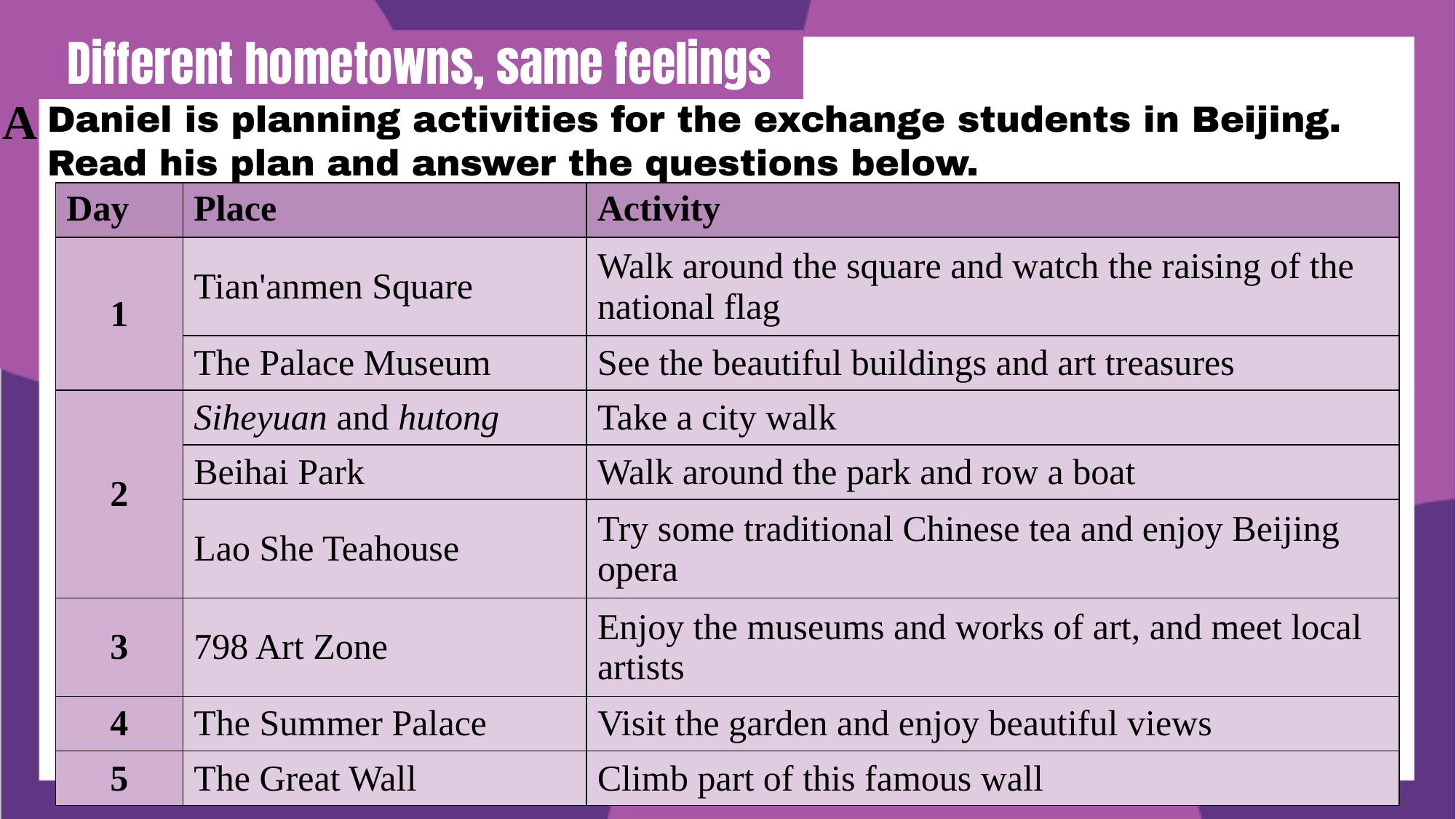

Different hometowns, same feelings
A
Daniel is planning activities for the exchange students in Beijing. Read his plan and answer the questions below.
| Day | Place | Activity |
| --- | --- | --- |
| 1 | Tian'anmen Square | Walk around the square and watch the raising of the national flag |
|  | The Palace Museum | See the beautiful buildings and art treasures |
| 2 | Siheyuan and hutong | Take a city walk |
|  | Beihai Park | Walk around the park and row a boat |
|  | Lao She Teahouse | Try some traditional Chinese tea and enjoy Beijing opera |
| 3 | 798 Art Zone | Enjoy the museums and works of art, and meet local artists |
| 4 | The Summer Palace | Visit the garden and enjoy beautiful views |
| 5 | The Great Wall | Climb part of this famous wall |
1 The exchange students want to enjoy some lake views. Where can they go?
2 Which of these places do you think is the most interesting? Why?